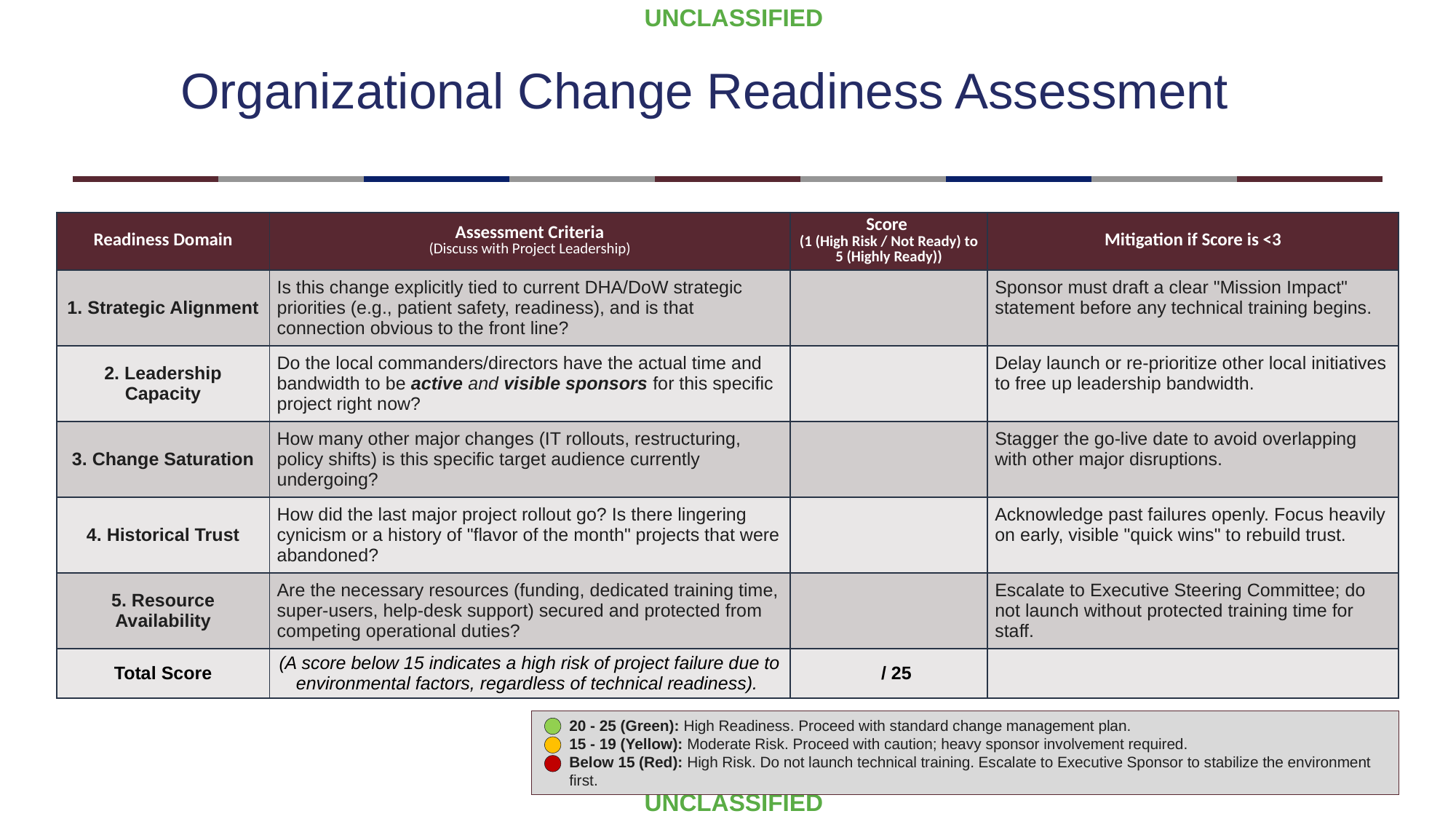

# Organizational Change Readiness Assessment
| Readiness Domain | Assessment Criteria (Discuss with Project Leadership) | Score (1 (High Risk / Not Ready) to 5 (Highly Ready)) | Mitigation if Score is <3 |
| --- | --- | --- | --- |
| 1. Strategic Alignment | Is this change explicitly tied to current DHA/DoW strategic priorities (e.g., patient safety, readiness), and is that connection obvious to the front line? |  | Sponsor must draft a clear "Mission Impact" statement before any technical training begins. |
| 2. Leadership Capacity | Do the local commanders/directors have the actual time and bandwidth to be active and visible sponsors for this specific project right now? |  | Delay launch or re-prioritize other local initiatives to free up leadership bandwidth. |
| 3. Change Saturation | How many other major changes (IT rollouts, restructuring, policy shifts) is this specific target audience currently undergoing? |  | Stagger the go-live date to avoid overlapping with other major disruptions. |
| 4. Historical Trust | How did the last major project rollout go? Is there lingering cynicism or a history of "flavor of the month" projects that were abandoned? |  | Acknowledge past failures openly. Focus heavily on early, visible "quick wins" to rebuild trust. |
| 5. Resource Availability | Are the necessary resources (funding, dedicated training time, super-users, help-desk support) secured and protected from competing operational duties? |  | Escalate to Executive Steering Committee; do not launch without protected training time for staff. |
| Total Score | (A score below 15 indicates a high risk of project failure due to environmental factors, regardless of technical readiness). | / 25 |  |
20 - 25 (Green): High Readiness. Proceed with standard change management plan.
15 - 19 (Yellow): Moderate Risk. Proceed with caution; heavy sponsor involvement required.
Below 15 (Red): High Risk. Do not launch technical training. Escalate to Executive Sponsor to stabilize the environment first.